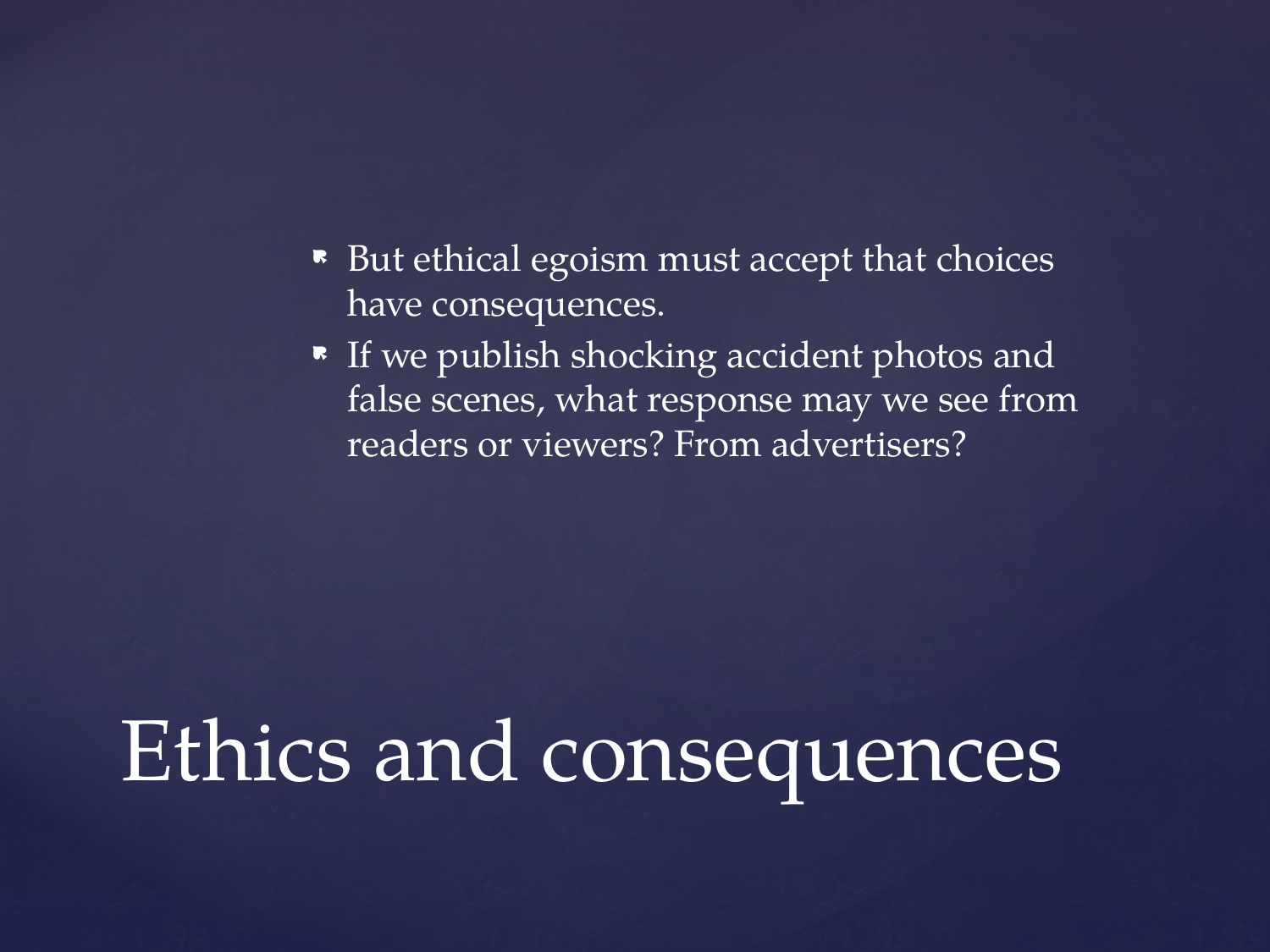

But ethical egoism must accept that choices have consequences.
If we publish shocking accident photos and false scenes, what response may we see from readers or viewers? From advertisers?
# Ethics and consequences